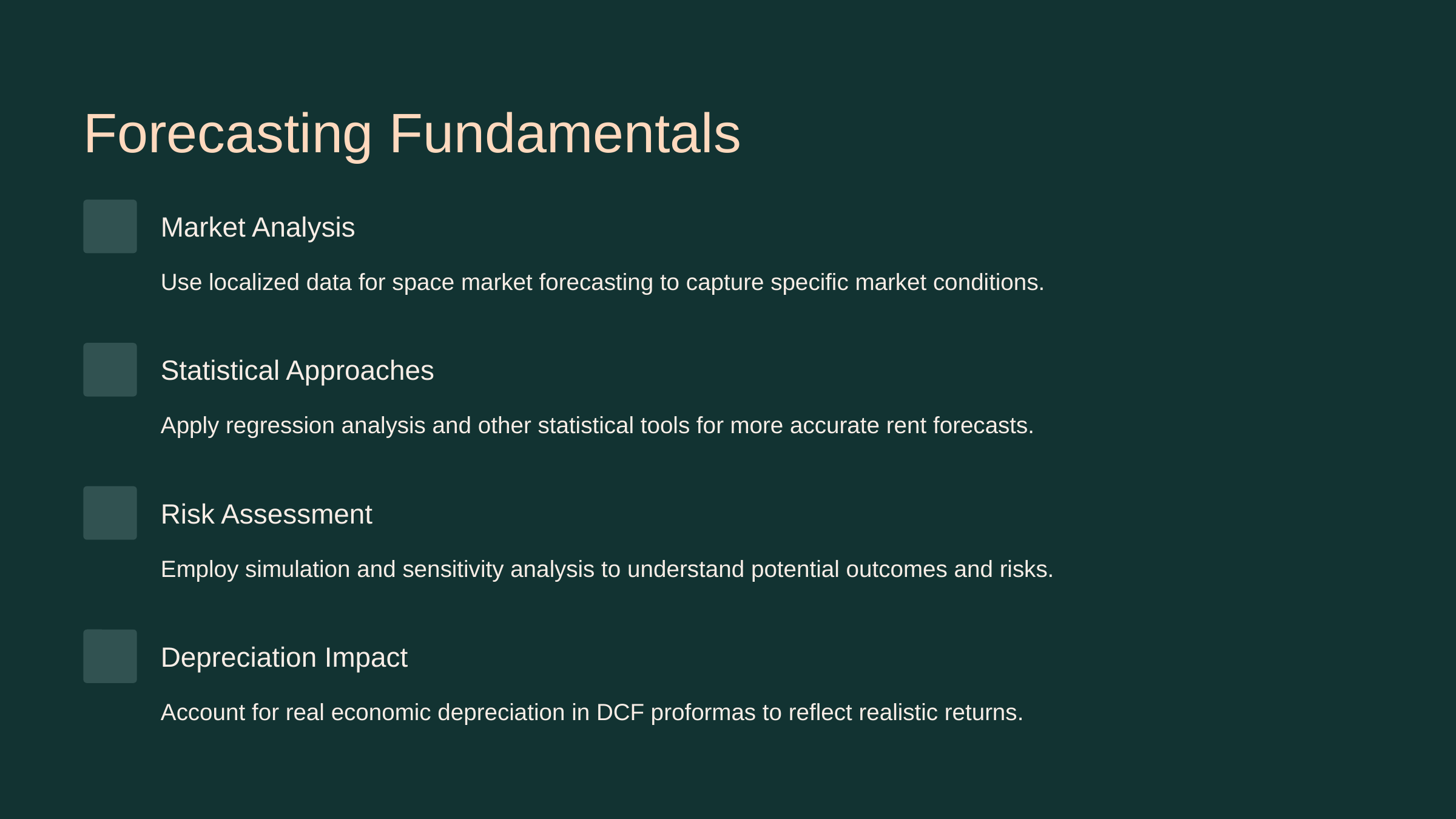

Forecasting Fundamentals

Market Analysis
Use localized data for space market forecasting to capture specific market conditions.

Statistical Approaches
Apply regression analysis and other statistical tools for more accurate rent forecasts.

Risk Assessment
Employ simulation and sensitivity analysis to understand potential outcomes and risks.

Depreciation Impact
Account for real economic depreciation in DCF proformas to reflect realistic returns.